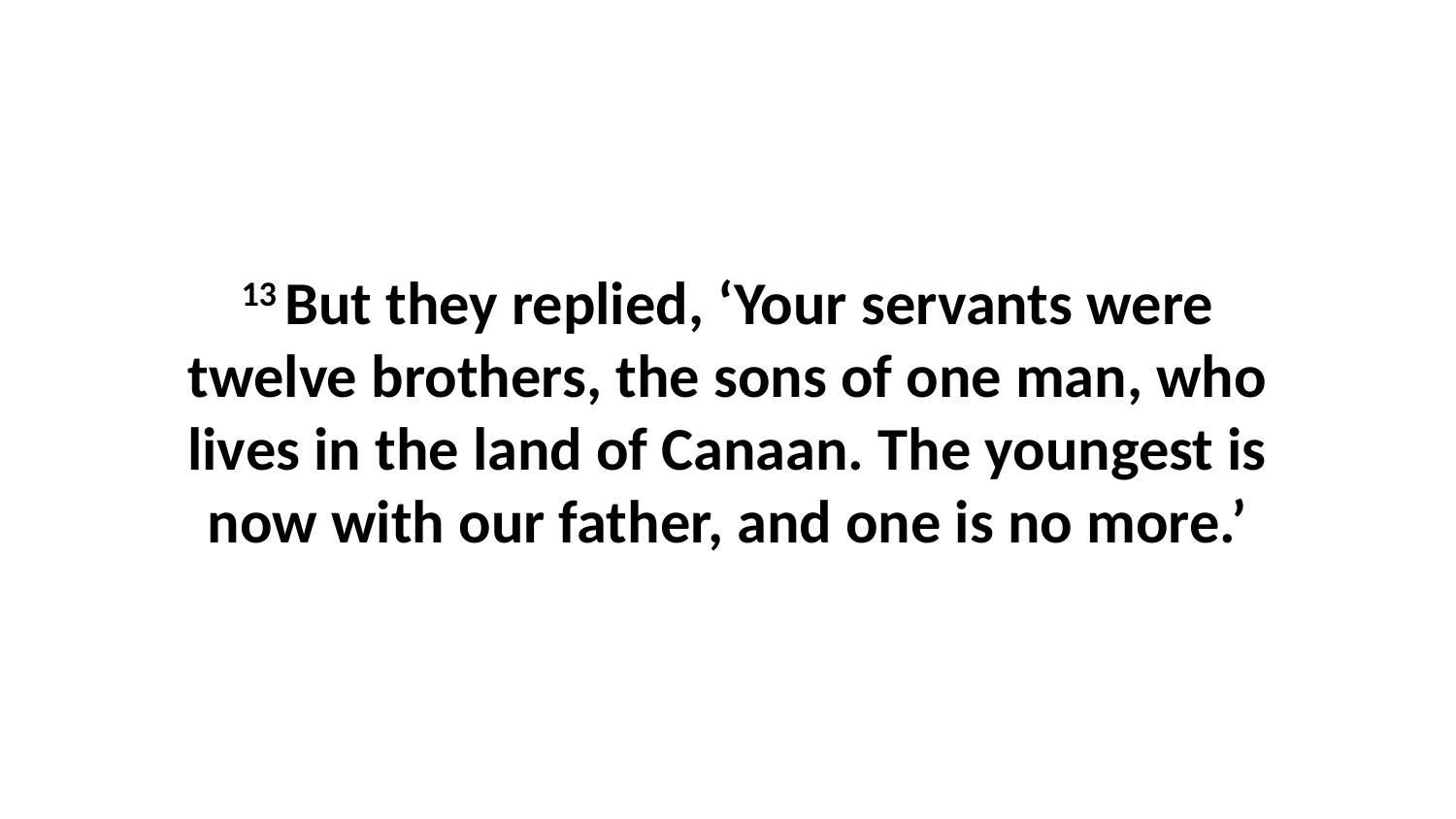

13 But they replied, ‘Your servants were twelve brothers, the sons of one man, who lives in the land of Canaan. The youngest is now with our father, and one is no more.’